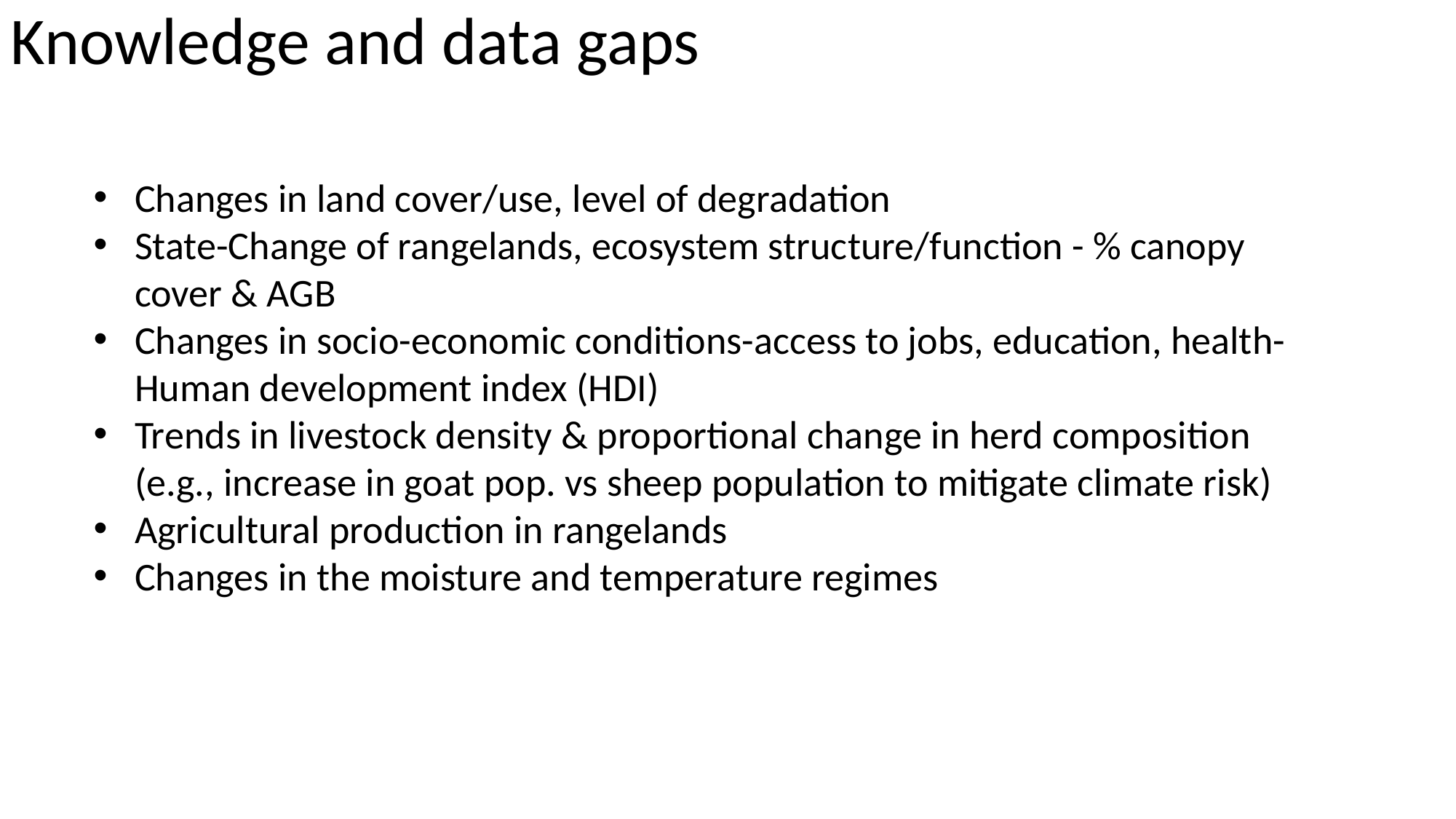

Knowledge and data gaps

Changes in land cover/use, level of degradation
State-Change of rangelands, ecosystem structure/function - % canopy cover & AGB
Changes in socio-economic conditions-access to jobs, education, health-Human development index (HDI)
Trends in livestock density & proportional change in herd composition (e.g., increase in goat pop. vs sheep population to mitigate climate risk)
Agricultural production in rangelands
Changes in the moisture and temperature regimes